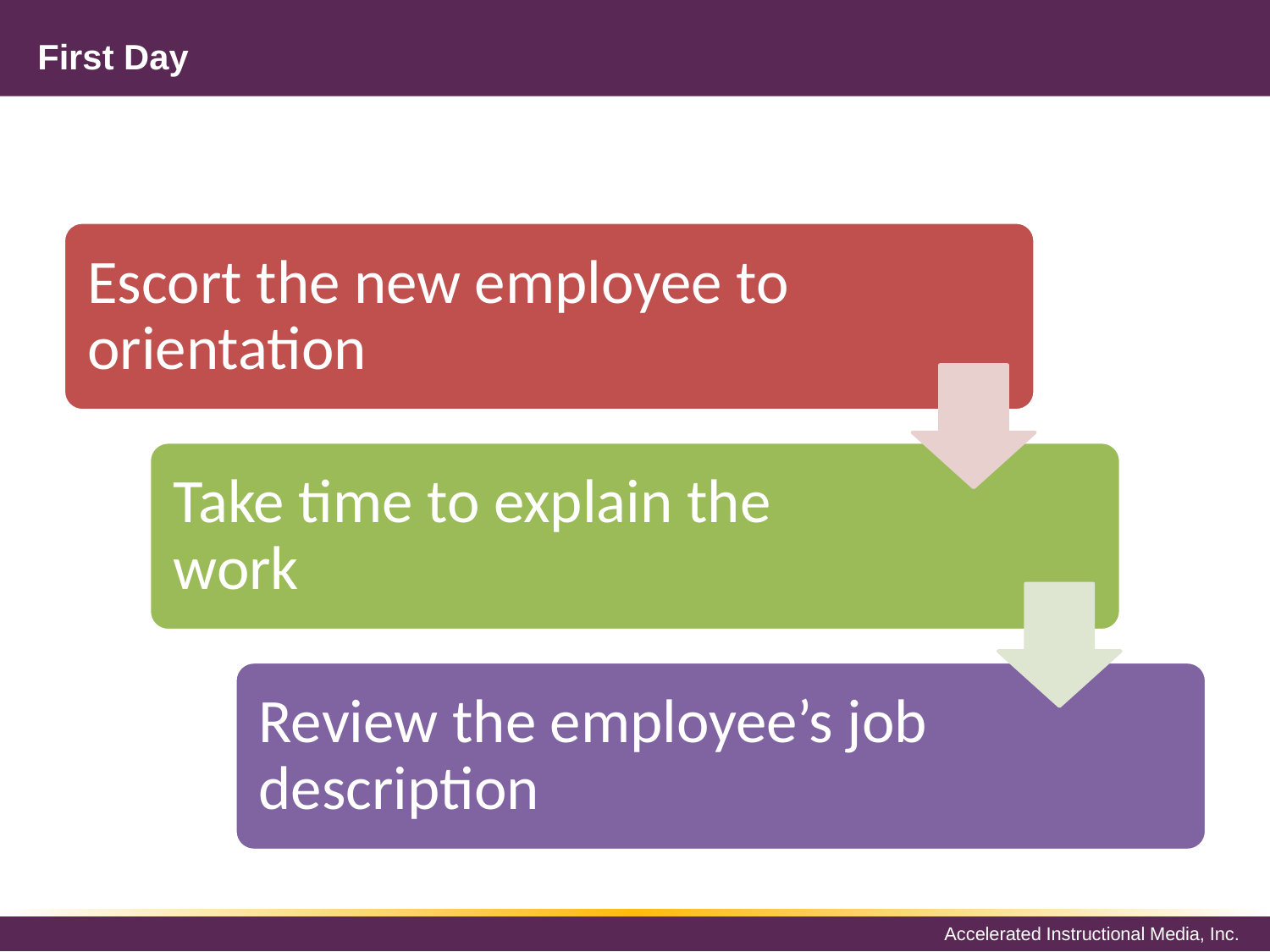

# First Day

Escort the new employee to orientation

Take time to explain the work

Review the employee’s job description